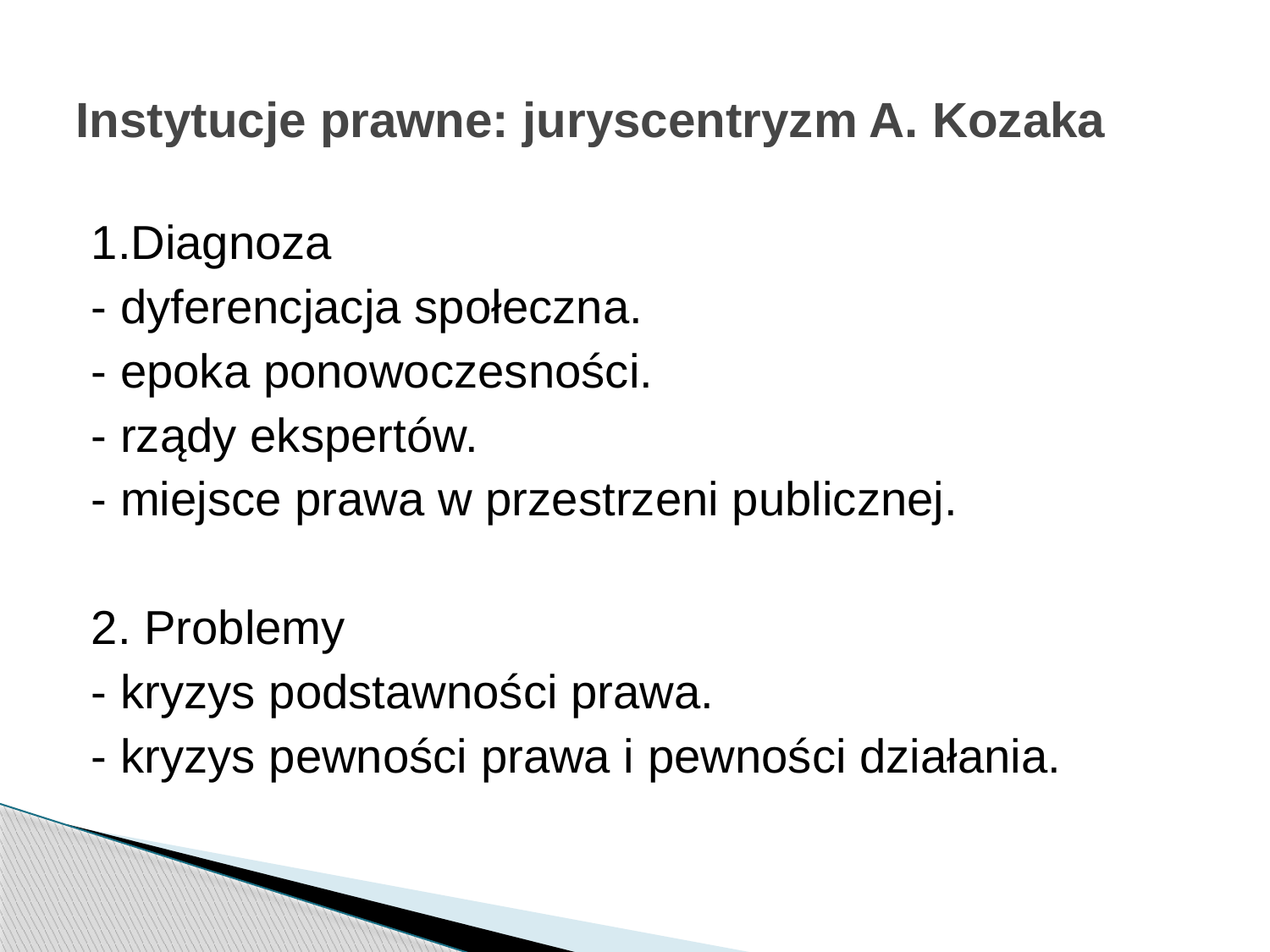

# Instytucje prawne: juryscentryzm A. Kozaka
1.Diagnoza
- dyferencjacja społeczna.
- epoka ponowoczesności.
- rządy ekspertów.
- miejsce prawa w przestrzeni publicznej.

2. Problemy
- kryzys podstawności prawa.
- kryzys pewności prawa i pewności działania.